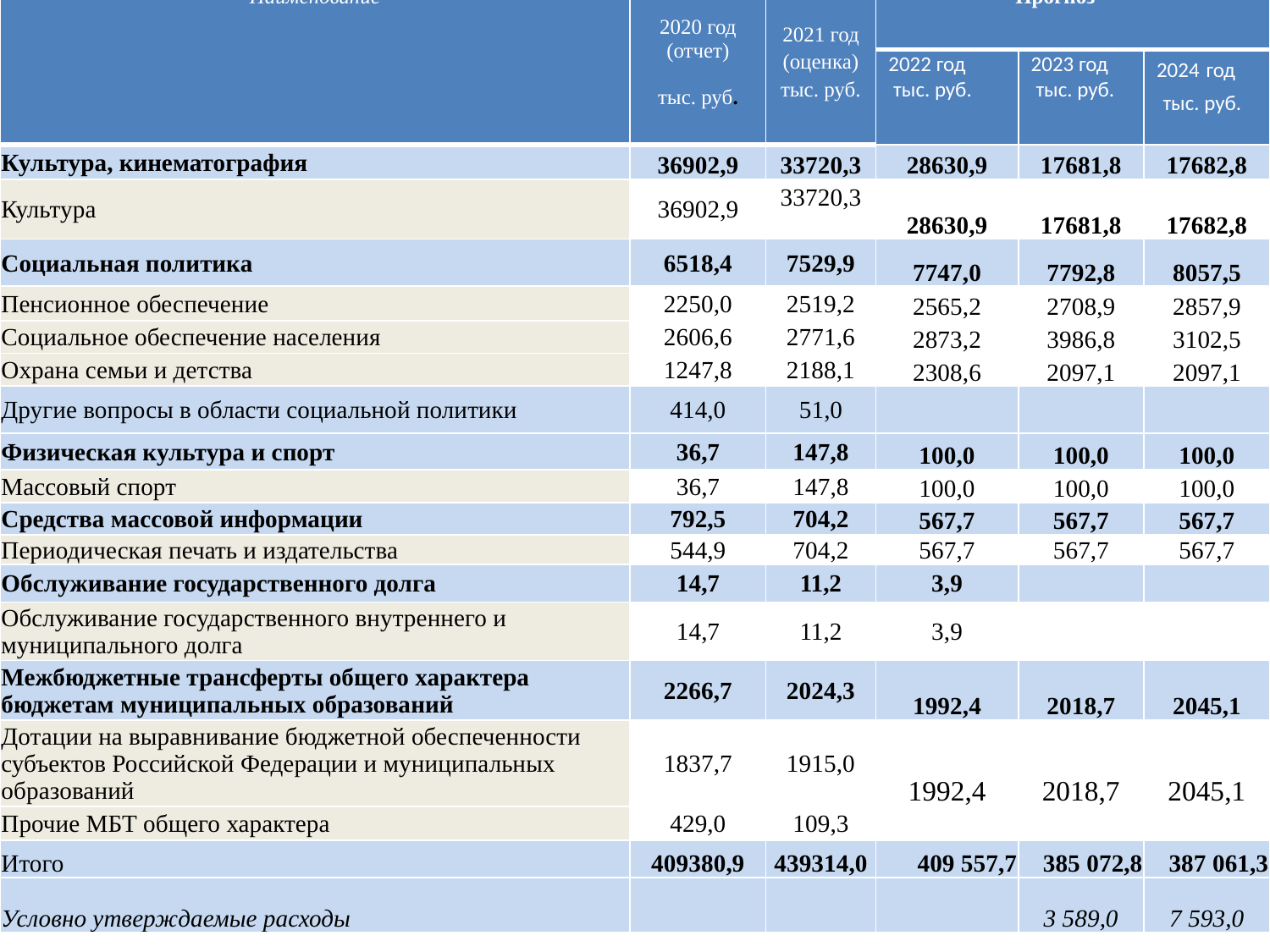

| Наименование | 2020 год (отчет) тыс. руб. | 2021 год (оценка) тыс. руб. | Прогноз |  |  |
| --- | --- | --- | --- | --- | --- |
|  |  |  | 2022 год тыс. руб. | 2023 год тыс. руб. | 2024 год тыс. руб. |
| Культура, кинематография | 36902,9 | 33720,3 | 28630,9 | 17681,8 | 17682,8 |
| Культура | 36902,9 | 33720,3 | 28630,9 | 17681,8 | 17682,8 |
| Социальная политика | 6518,4 | 7529,9 | 7747,0 | 7792,8 | 8057,5 |
| Пенсионное обеспечение | 2250,0 | 2519,2 | 2565,2 | 2708,9 | 2857,9 |
| Социальное обеспечение населения | 2606,6 | 2771,6 | 2873,2 | 3986,8 | 3102,5 |
| Охрана семьи и детства | 1247,8 | 2188,1 | 2308,6 | 2097,1 | 2097,1 |
| Другие вопросы в области социальной политики | 414,0 | 51,0 |  |  |  |
| Физическая культура и спорт | 36,7 | 147,8 | 100,0 | 100,0 | 100,0 |
| Массовый спорт | 36,7 | 147,8 | 100,0 | 100,0 | 100,0 |
| Средства массовой информации | 792,5 | 704,2 | 567,7 | 567,7 | 567,7 |
| Периодическая печать и издательства | 544,9 | 704,2 | 567,7 | 567,7 | 567,7 |
| Обслуживание государственного долга | 14,7 | 11,2 | 3,9 |  |  |
| Обслуживание государственного внутреннего и муниципального долга | 14,7 | 11,2 | 3,9 |  |  |
| Межбюджетные трансферты общего характера бюджетам муниципальных образований | 2266,7 | 2024,3 | 1992,4 | 2018,7 | 2045,1 |
| Дотации на выравнивание бюджетной обеспеченности субъектов Российской Федерации и муниципальных образований | 1837,7 | 1915,0 | 1992,4 | 2018,7 | 2045,1 |
| Прочие МБТ общего характера | 429,0 | 109,3 |  |  |  |
| Итого | 409380,9 | 439314,0 | 409 557,7 | 385 072,8 | 387 061,3 |
| Условно утверждаемые расходы |  |  |  | 3 589,0 | 7 593,0 |
#